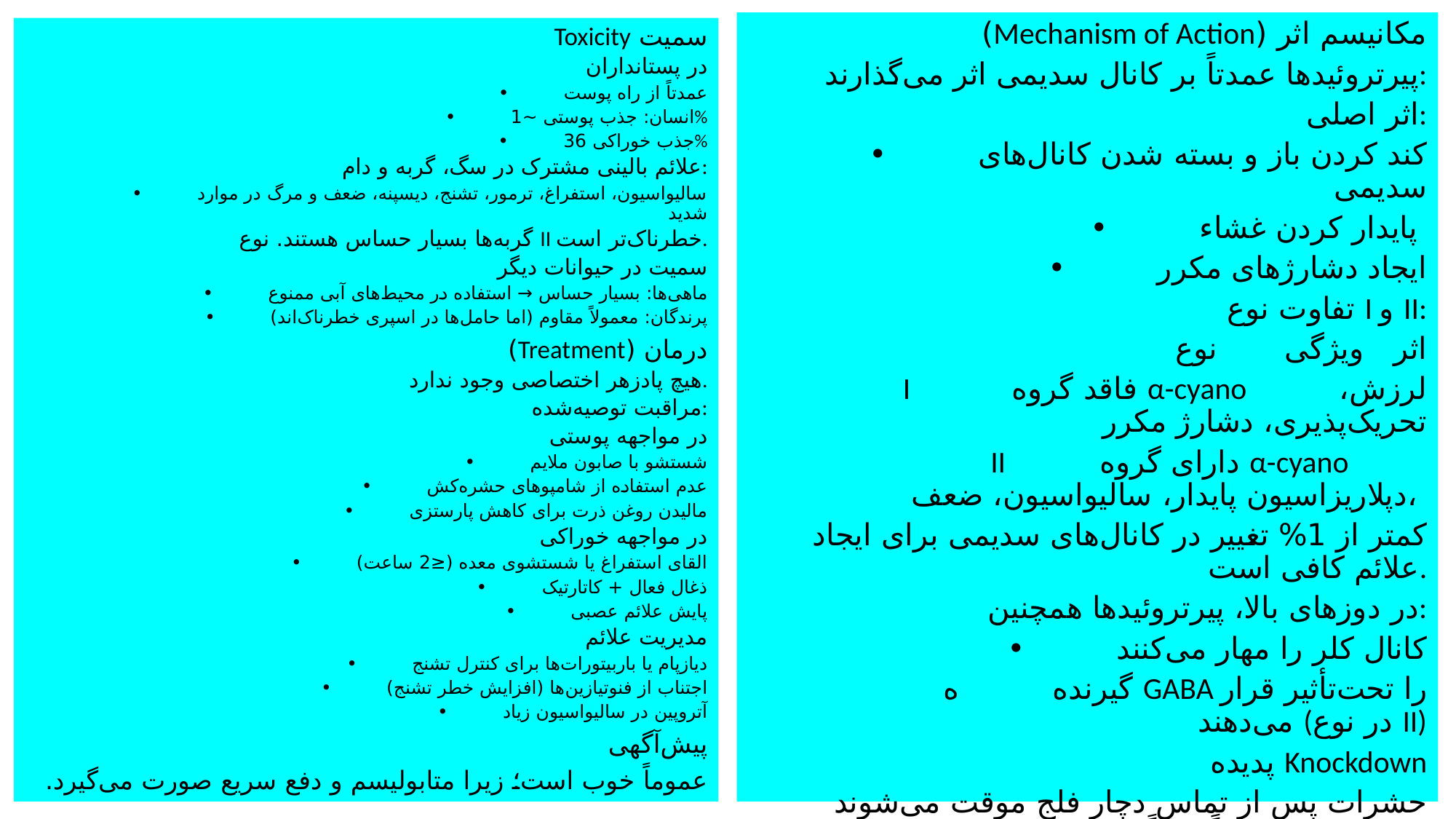

مکانیسم اثر (Mechanism of Action)
پیرتروئیدها عمدتاً بر کانال سدیمی اثر می‌گذارند:
اثر اصلی:
•	کند کردن باز و بسته شدن کانال‌های سدیمی
•	پایدار کردن غشاء
•	ایجاد دشارژهای مکرر
تفاوت نوع I و II:
نوع	ویژگی	اثر
I	فاقد گروه α-cyano	لرزش، تحریک‌پذیری، دشارژ مکرر
II	دارای گروه α-cyano	دپلاریزاسیون پایدار، سالیواسیون، ضعف،
کمتر از 1% تغییر در کانال‌های سدیمی برای ایجاد علائم کافی است.
در دوزهای بالا، پیرتروئیدها همچنین:
•	کانال کلر را مهار می‌کنند
ه	گیرنده GABA را تحت‌تأثیر قرار می‌دهند (در نوع II)
پدیده Knockdown
حشرات پس از تماس دچار فلج موقت می‌شوند بدون اینکه الزاماً فوراً بمیرند.

سمیت Toxicity
در پستانداران
•	عمدتاً از راه پوست
•	انسان: جذب پوستی ~1%
•	جذب خوراکی 36%
علائم بالینی مشترک در سگ، گربه و دام:
•	سالیواسیون، استفراغ، ترمور، تشنج، دیسپنه، ضعف و مرگ در موارد شدید
گربه‌ها بسیار حساس هستند. نوع II خطرناک‌تر است.
سمیت در حیوانات دیگر
•	ماهی‌ها: بسیار حساس → استفاده در محیط‌های آبی ممنوع
•	پرندگان: معمولاً مقاوم (اما حامل‌ها در اسپری خطرناک‌اند)
درمان (Treatment)
هیچ پادزهر اختصاصی وجود ندارد.
مراقبت توصیه‌شده:
در مواجهه پوستی
•	شستشو با صابون ملایم
•	عدم استفاده از شامپوهای حشره‌کش
•	مالیدن روغن ذرت برای کاهش پارستزی
در مواجهه خوراکی
•	القای استفراغ یا شستشوی معده (≤2 ساعت)
•	ذغال فعال + کاتارتیک
•	پایش علائم عصبی
مدیریت علائم
•	دیازپام یا باربیتورات‌ها برای کنترل تشنج
•	اجتناب از فنوتیازین‌ها (افزایش خطر تشنج)
•	آتروپین در سالیواسیون زیاد
پیش‌آگهی
عموماً خوب است؛ زیرا متابولیسم و دفع سریع صورت می‌گیرد.